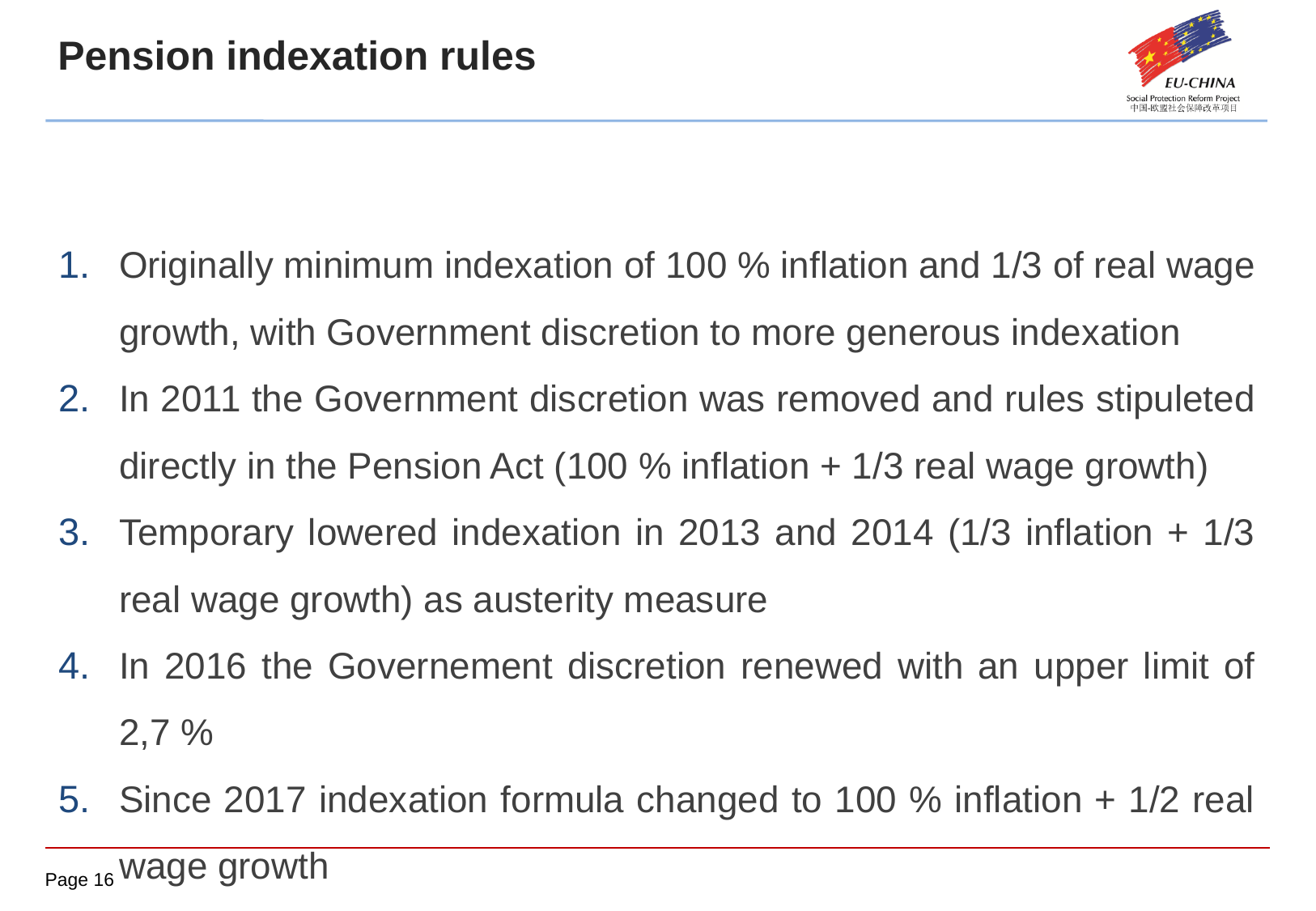

Pension indexation rules

Originally minimum indexation of 100 % inflation and 1/3 of real wage growth, with Government discretion to more generous indexation
In 2011 the Government discretion was removed and rules stipuleted directly in the Pension Act (100 % inflation + 1/3 real wage growth)
Temporary lowered indexation in 2013 and 2014 (1/3 inflation + 1/3 real wage growth) as austerity measure
In 2016 the Governement discretion renewed with an upper limit of 2,7 %
Since 2017 indexation formula changed to 100 % inflation + 1/2 real wage growth